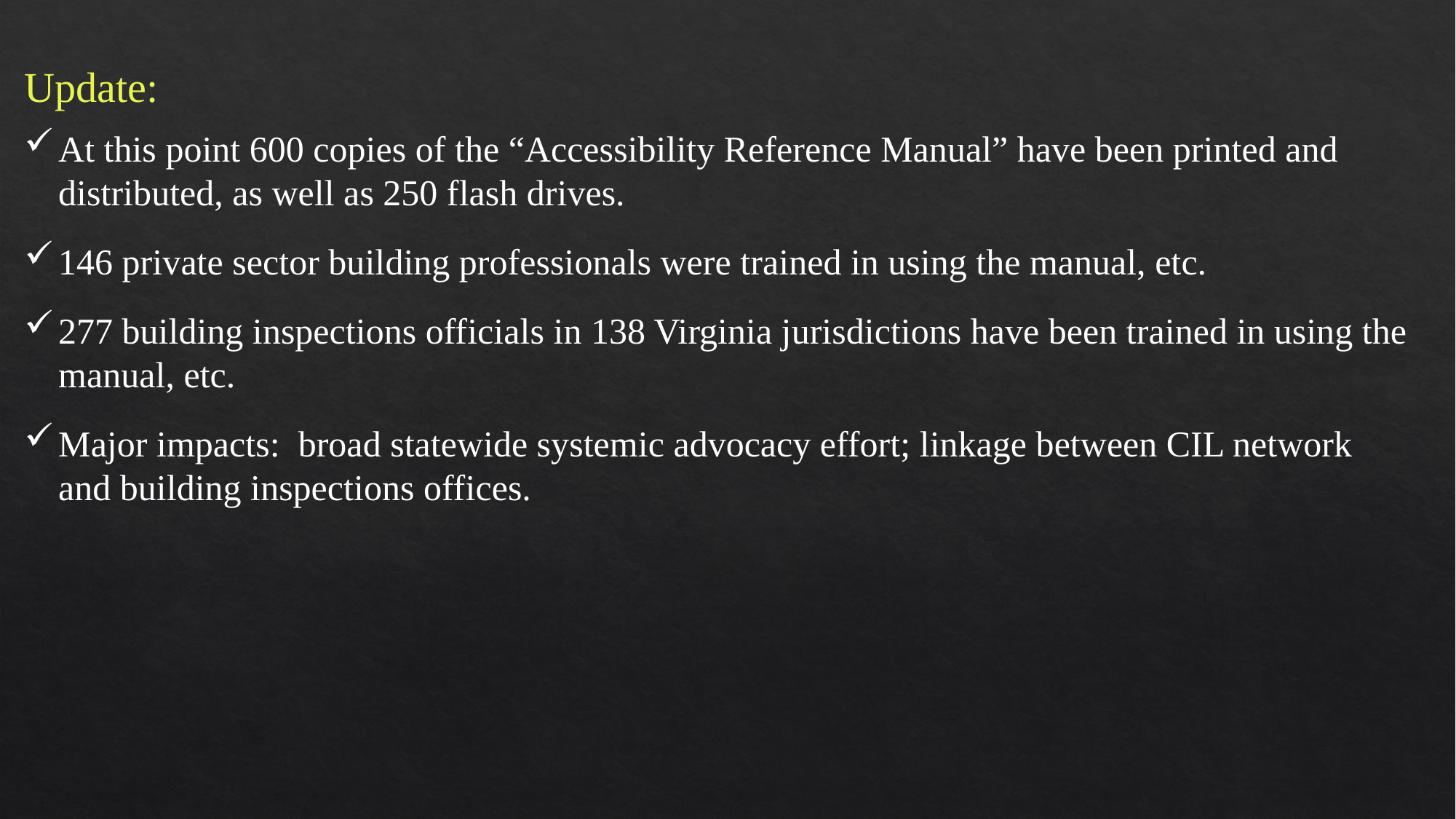

Update:

At this point 600 copies of the “Accessibility Reference Manual” have been printed and distributed, as well as 250 flash drives.

146 private sector building professionals were trained in using the manual, etc.

277 building inspections officials in 138 Virginia jurisdictions have been trained in using the manual, etc.

Major impacts:  broad statewide systemic advocacy effort; linkage between CIL network and building inspections offices.